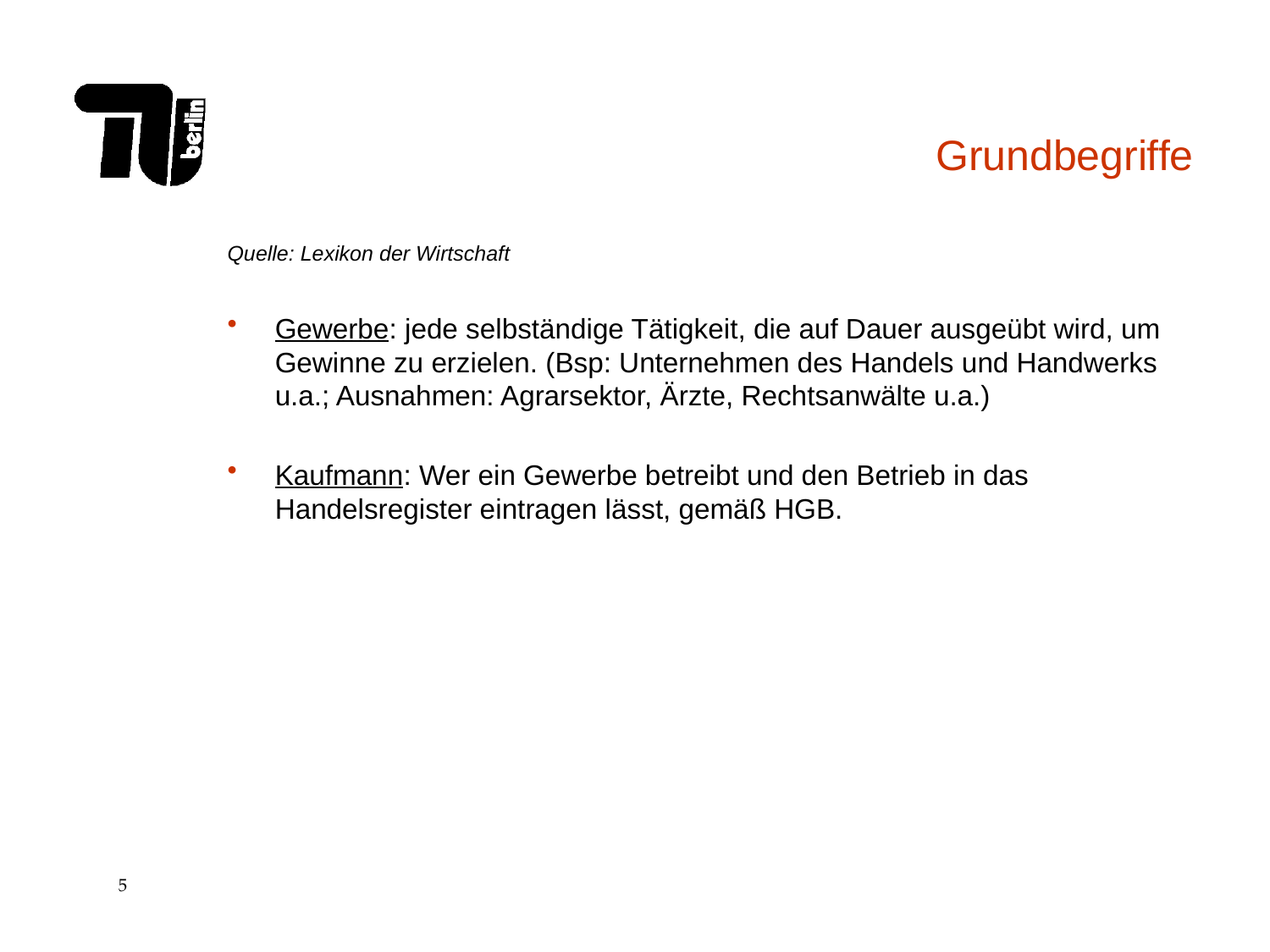

# Grundbegriffe
Quelle: Lexikon der Wirtschaft

Gewerbe: jede selbständige Tätigkeit, die auf Dauer ausgeübt wird, um Gewinne zu erzielen. (Bsp: Unternehmen des Handels und Handwerks u.a.; Ausnahmen: Agrarsektor, Ärzte, Rechtsanwälte u.a.)

Kaufmann: Wer ein Gewerbe betreibt und den Betrieb in das Handelsregister eintragen lässt, gemäß HGB.